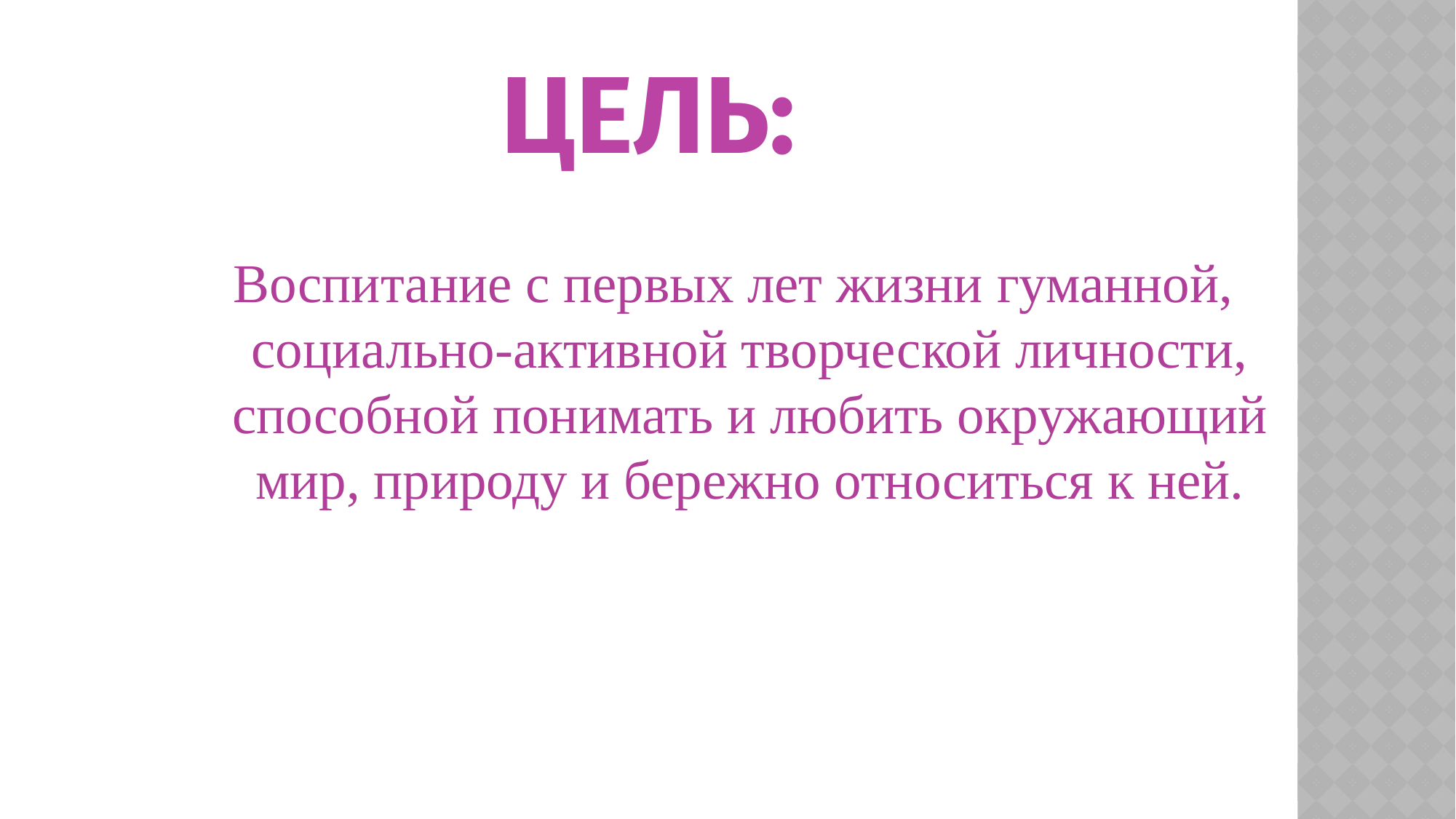

# Цель:
Воспитание с первых лет жизни гуманной, социально-активной творческой личности, способной понимать и любить окружающий мир, природу и бережно относиться к ней.